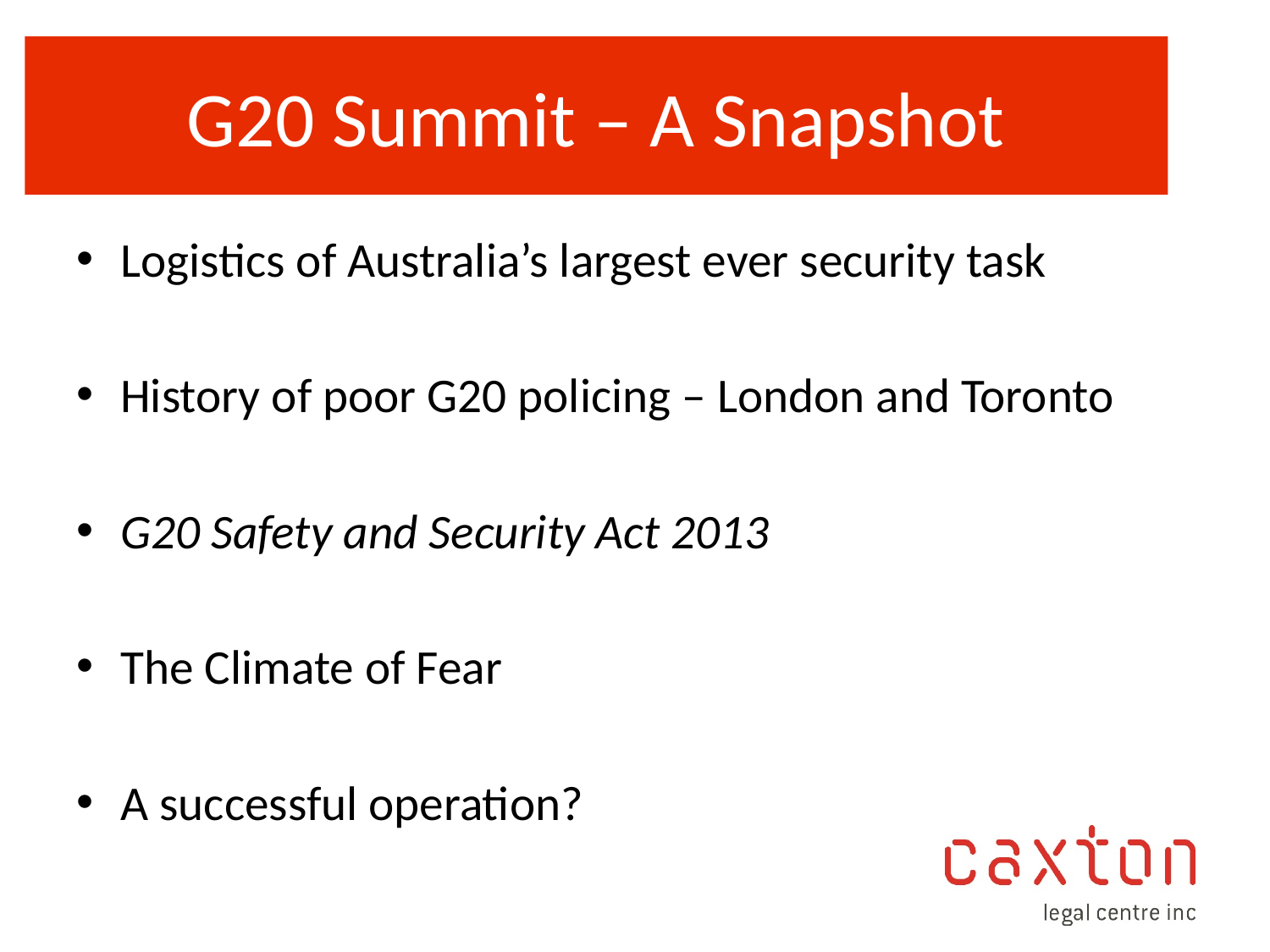

# G20 Summit – A Snapshot
Logistics of Australia’s largest ever security task

History of poor G20 policing – London and Toronto

G20 Safety and Security Act 2013

The Climate of Fear

A successful operation?